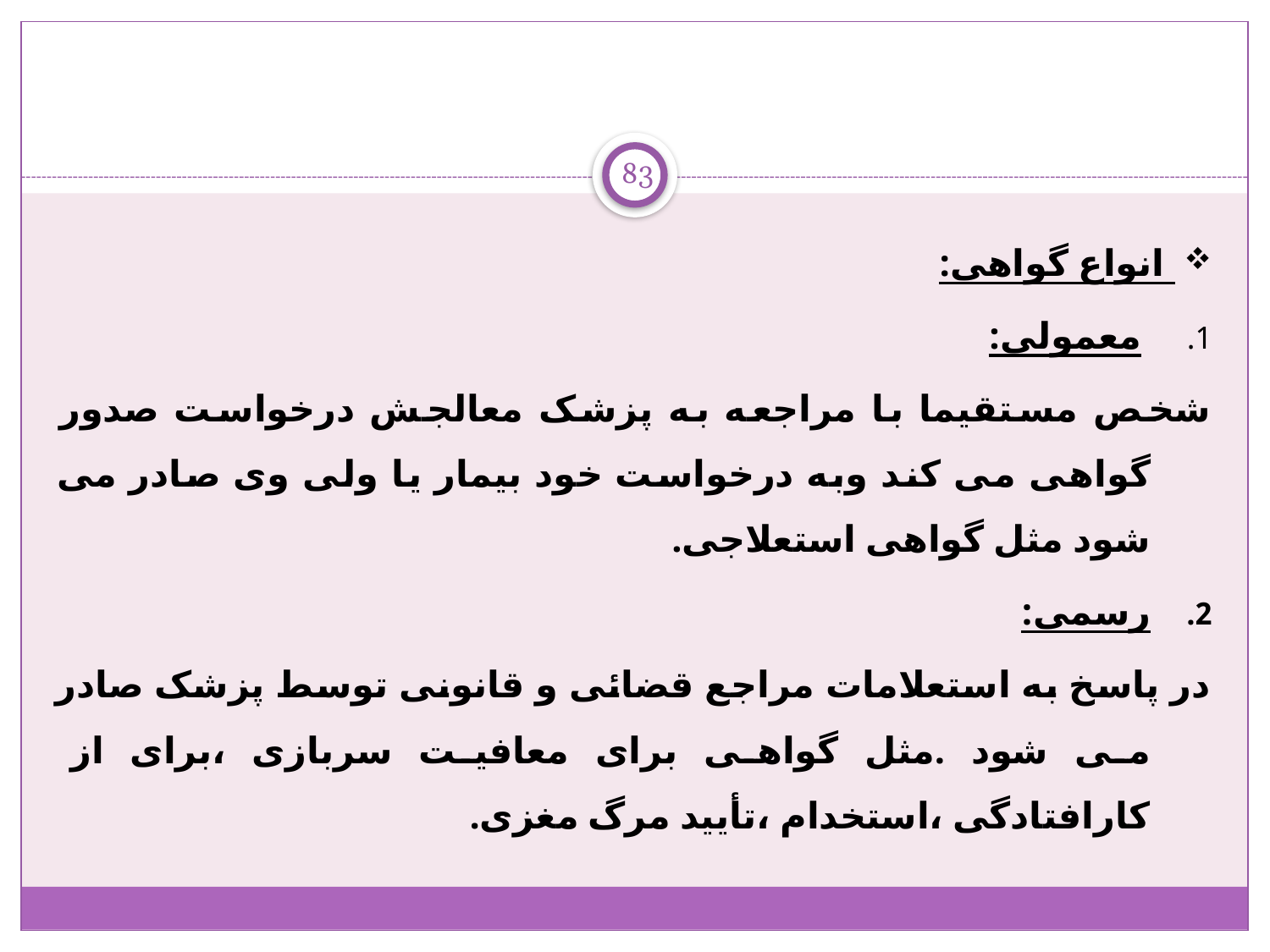

83
 انواع گواهی:
 معمولی:
شخص مستقیما با مراجعه به پزشک معالجش درخواست صدور گواهی می کند وبه درخواست خود بیمار یا ولی وی صادر می شود مثل گواهی استعلاجی.
رسمی:
در پاسخ به استعلامات مراجع قضائی و قانونی توسط پزشک صادر می شود .مثل گواهی برای معافیت سربازی ،برای از کارافتادگی ،استخدام ،تأیید مرگ مغزی.